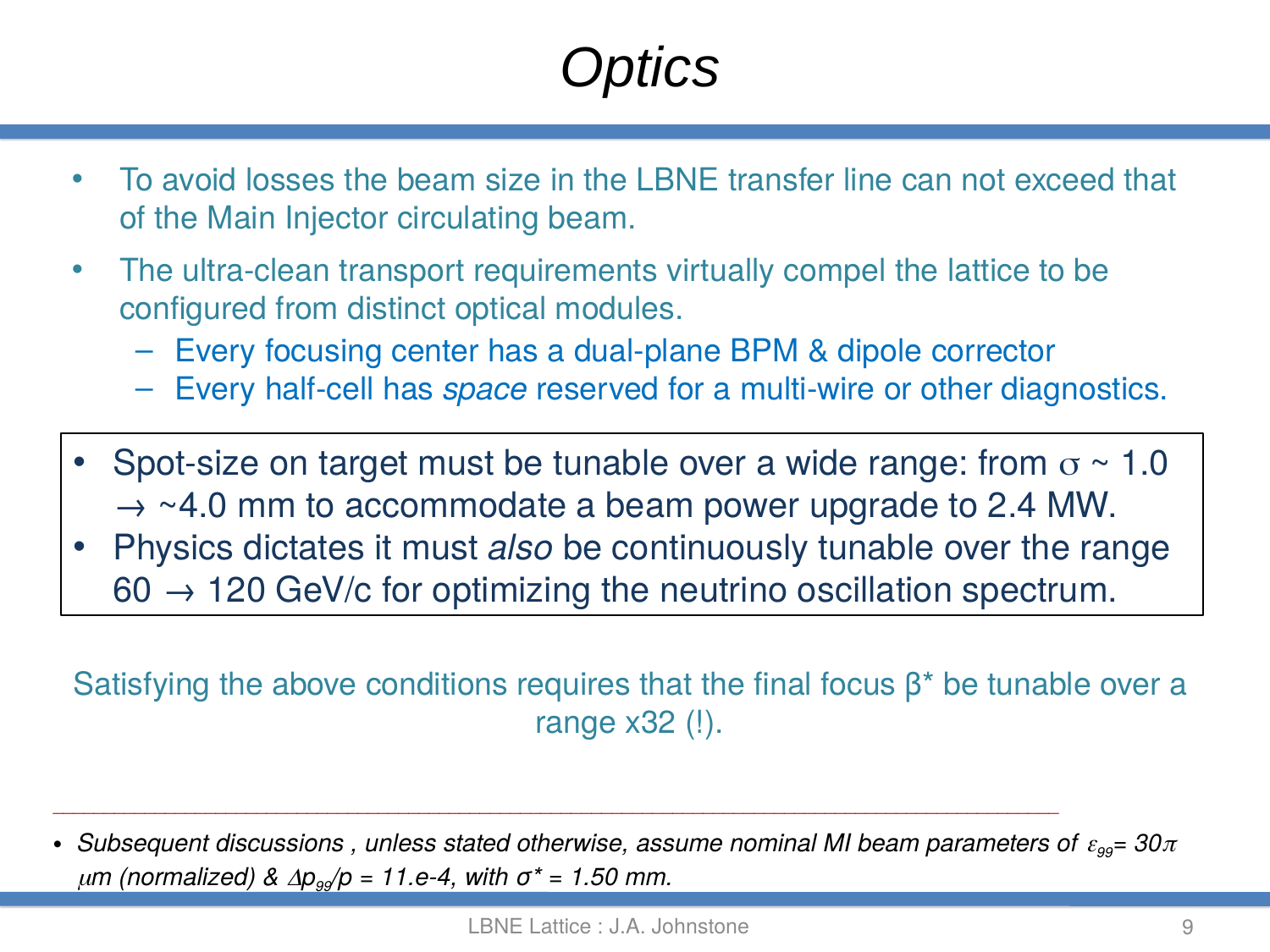

# Optics
To avoid losses the beam size in the LBNE transfer line can not exceed that of the Main Injector circulating beam.

The ultra-clean transport requirements virtually compel the lattice to be configured from distinct optical modules.

Every focusing center has a dual-plane BPM & dipole corrector
Every half-cell has space reserved for a multi-wire or other diagnostics.

Spot-size on target must be tunable over a wide range: from σ ~ 1.0 → ~4.0 mm to accommodate a beam power upgrade to 2.4 MW.
Physics dictates it must also be continuously tunable over the range 60 → 120 GeV/c for optimizing the neutrino oscillation spectrum.
Satisfying the above conditions requires that the final focus β* be tunable over a range x32 (!).

___________________________________________________________________________________________________
Subsequent discussions , unless stated otherwise, assume nominal MI beam parameters of ε99= 30π μm (normalized) & Δp99/p = 11.e-4, with σ* = 1.50 mm.
LBNE Lattice : J.A. Johnstone
9